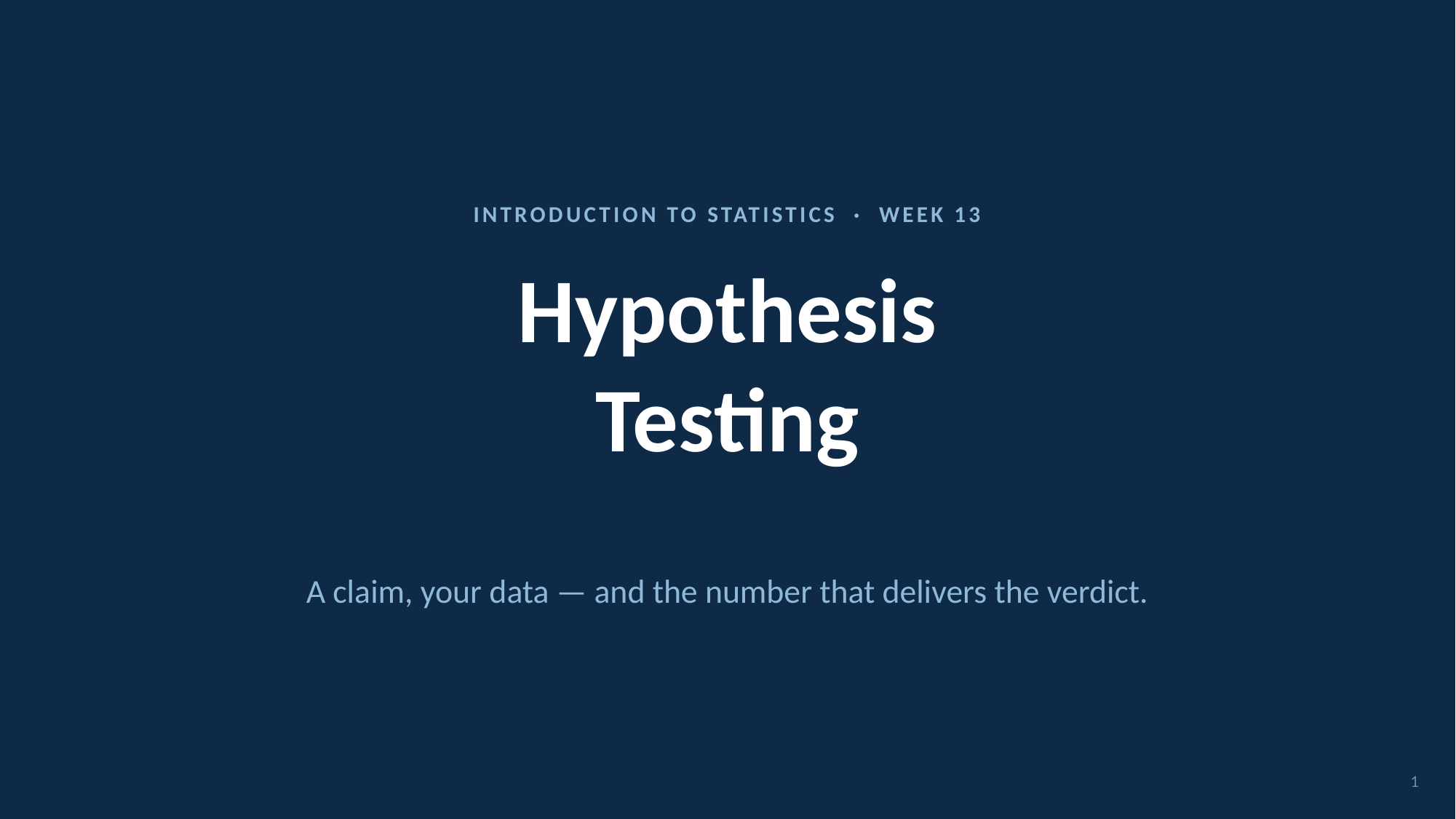

INTRODUCTION TO STATISTICS  ·  WEEK 13
# Hypothesis
Testing
A claim, your data — and the number that delivers the verdict.
1